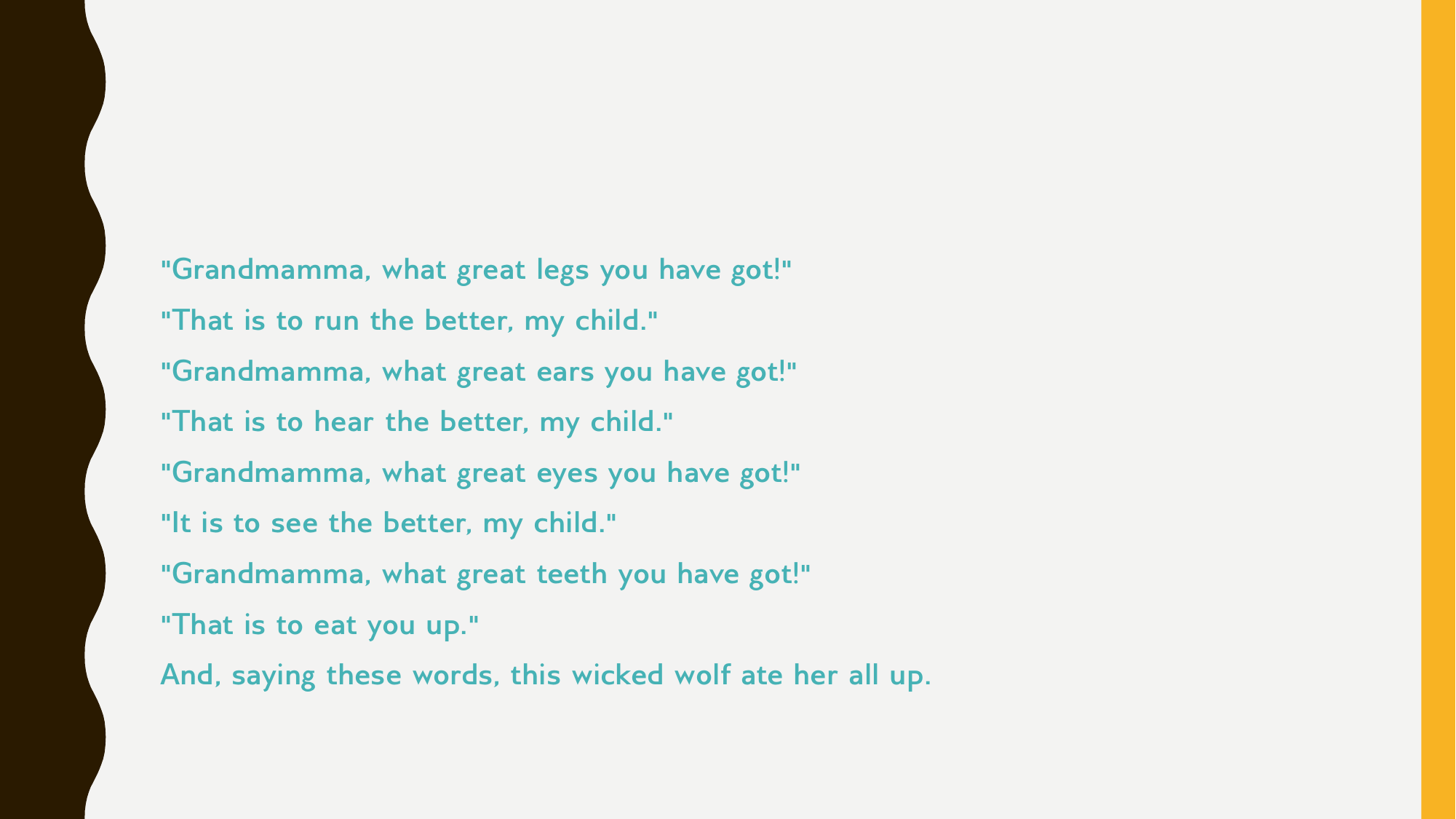

#
"Grandmamma, what great legs you have got!"
"That is to run the better, my child."
"Grandmamma, what great ears you have got!"
"That is to hear the better, my child."
"Grandmamma, what great eyes you have got!"
"It is to see the better, my child."
"Grandmamma, what great teeth you have got!"
"That is to eat you up."
And, saying these words, this wicked wolf ate her all up.